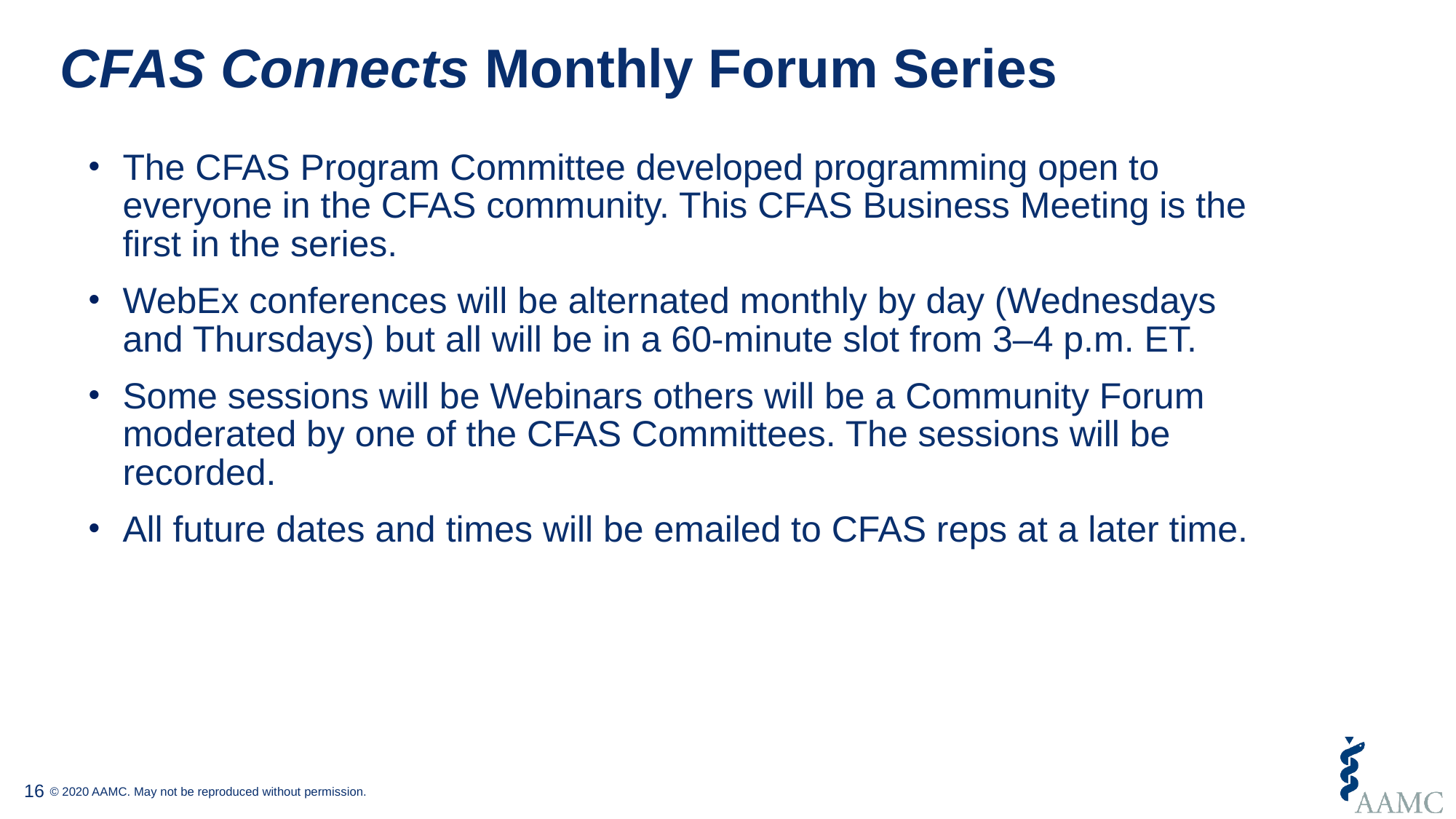

# CFAS Connects Monthly Forum Series
The CFAS Program Committee developed programming open to everyone in the CFAS community. This CFAS Business Meeting is the first in the series.
WebEx conferences will be alternated monthly by day (Wednesdays and Thursdays) but all will be in a 60-minute slot from 3–4 p.m. ET.
Some sessions will be Webinars others will be a Community Forum moderated by one of the CFAS Committees. The sessions will be recorded.
All future dates and times will be emailed to CFAS reps at a later time.

16